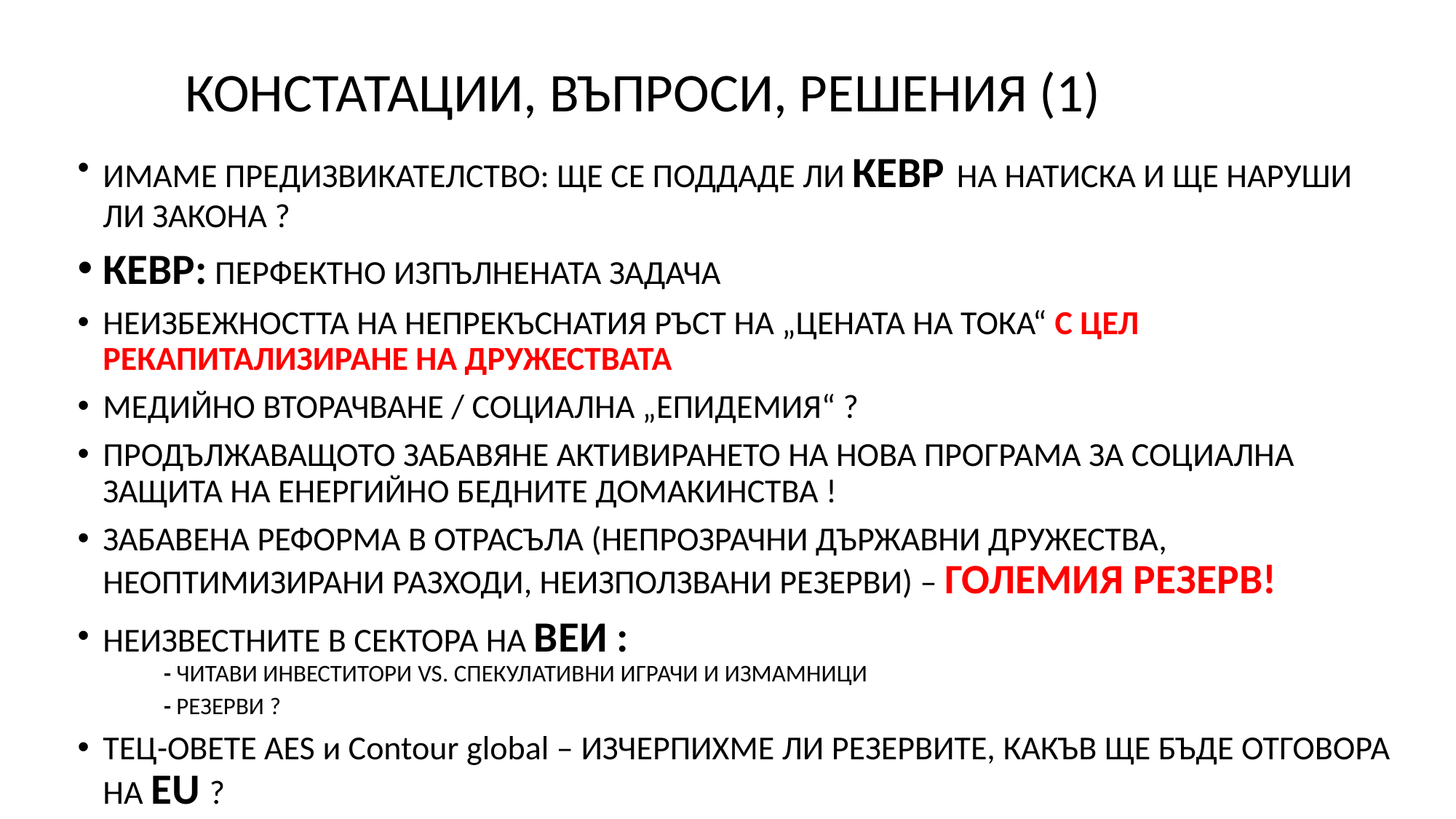

# КОНСТАТАЦИИ, ВЪПРОСИ, РЕШЕНИЯ (1)
ИМАМЕ ПРЕДИЗВИКАТЕЛСТВО: ЩЕ СЕ ПОДДАДЕ ЛИ КЕВР НА НАТИСКА И ЩЕ НАРУШИ ЛИ ЗАКОНА ?
КЕВР: ПЕРФЕКТНО ИЗПЪЛНЕНАТА ЗАДАЧА
НЕИЗБЕЖНОСТТА НА НЕПРЕКЪСНАТИЯ РЪСТ НА „ЦЕНАТА НА ТОКА“ С ЦЕЛ РЕКАПИТАЛИЗИРАНЕ НА ДРУЖЕСТВАТА
МЕДИЙНО ВТОРАЧВАНЕ / СОЦИАЛНА „ЕПИДЕМИЯ“ ?
ПРОДЪЛЖАВАЩОТО ЗАБАВЯНЕ АКТИВИРАНЕТО НА НОВА ПРОГРАМА ЗА СОЦИАЛНА ЗАЩИТА НА ЕНЕРГИЙНО БЕДНИТЕ ДОМАКИНСТВА !
ЗАБАВЕНА РЕФОРМА В ОТРАСЪЛА (НЕПРОЗРАЧНИ ДЪРЖАВНИ ДРУЖЕСТВА, НЕОПТИМИЗИРАНИ РАЗХОДИ, НЕИЗПОЛЗВАНИ РЕЗЕРВИ) – ГОЛЕМИЯ РЕЗЕРВ!
НЕИЗВЕСТНИТЕ В СЕКТОРА НА ВЕИ :
	- ЧИТАВИ ИНВЕСТИТОРИ VS. СПЕКУЛАТИВНИ ИГРАЧИ И ИЗМАМНИЦИ
	- РЕЗЕРВИ ?
ТЕЦ-ОВЕТЕ AES и Contour global – ИЗЧЕРПИХМЕ ЛИ РЕЗЕРВИТЕ, КАКЪВ ЩЕ БЪДЕ ОТГОВОРА НА EU ?